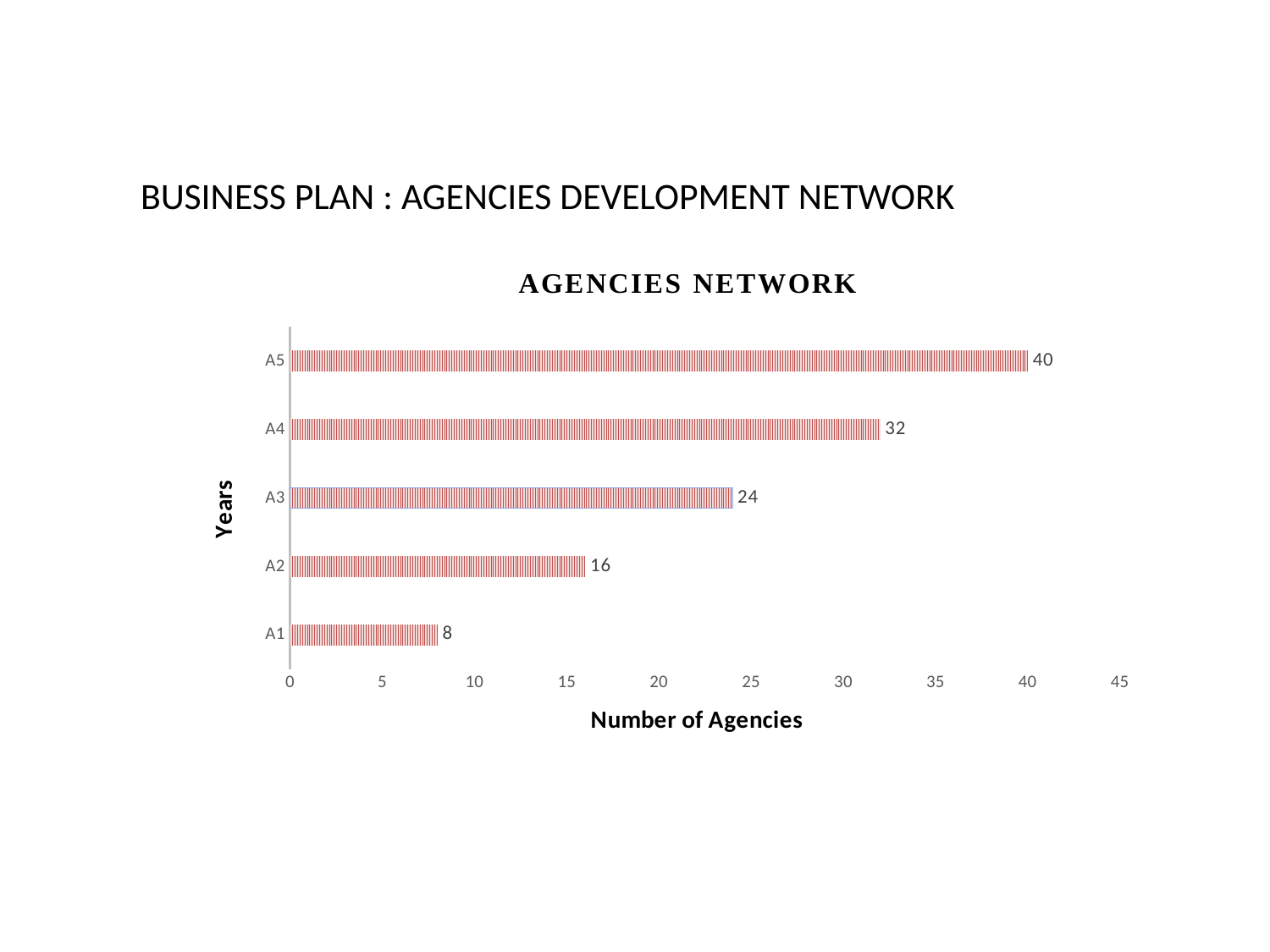

# BUSINESS PLAN : AGENCIES DEVELOPMENT NETWORK

### Chart: AGENCIES NETWORK

| Category | Reseaux des agences |
|---|---|
| A1 | 8.0 |
| A2 | 16.0 |
| A3 | 24.0 |
| A4 | 32.0 |
| A5 | 40.0 |